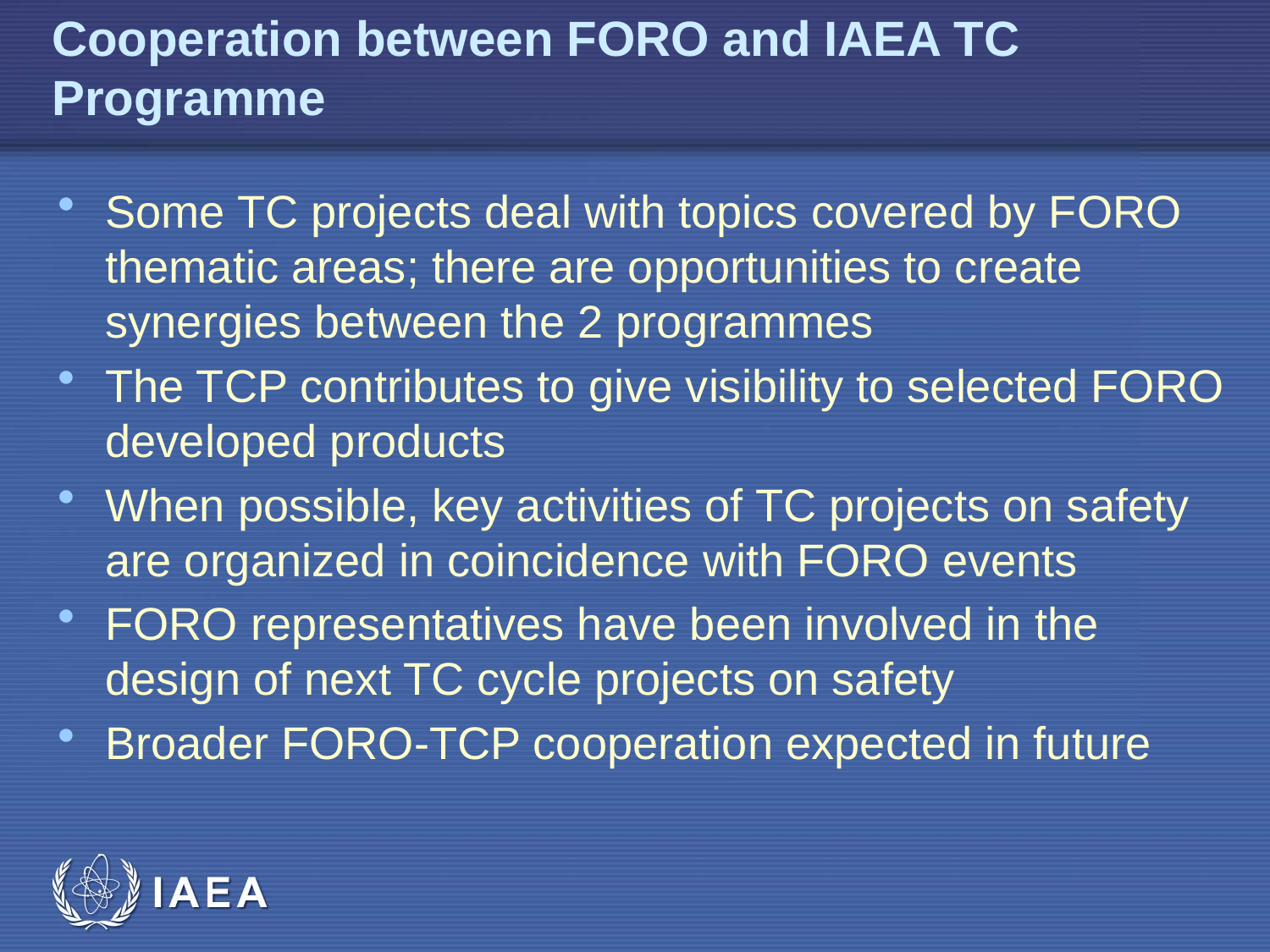

# Cooperation between FORO and IAEA TC Programme
Some TC projects deal with topics covered by FORO thematic areas; there are opportunities to create synergies between the 2 programmes
The TCP contributes to give visibility to selected FORO developed products
When possible, key activities of TC projects on safety are organized in coincidence with FORO events
FORO representatives have been involved in the design of next TC cycle projects on safety
Broader FORO-TCP cooperation expected in future